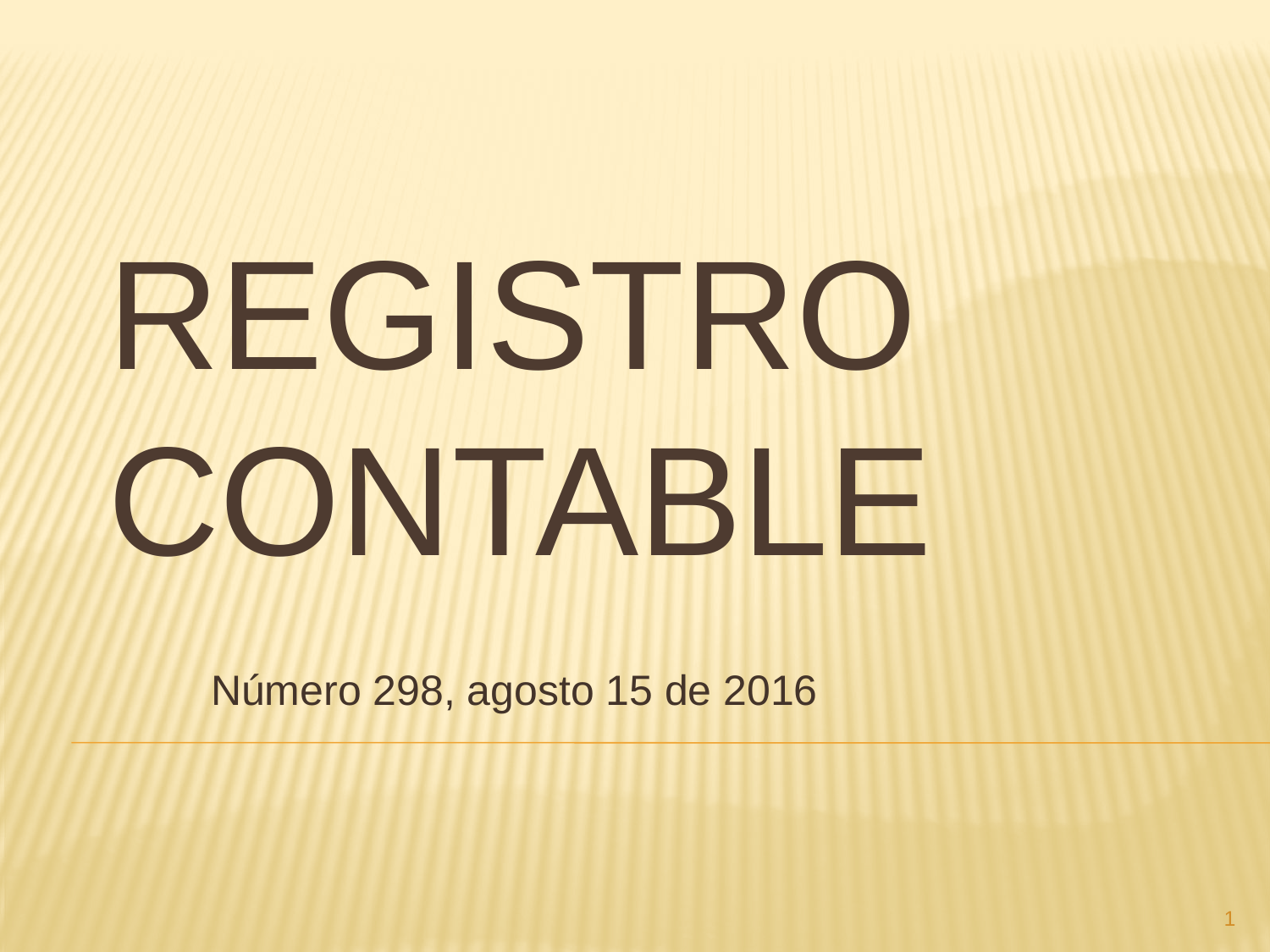

# Registro contable
Número 298, agosto 15 de 2016
1